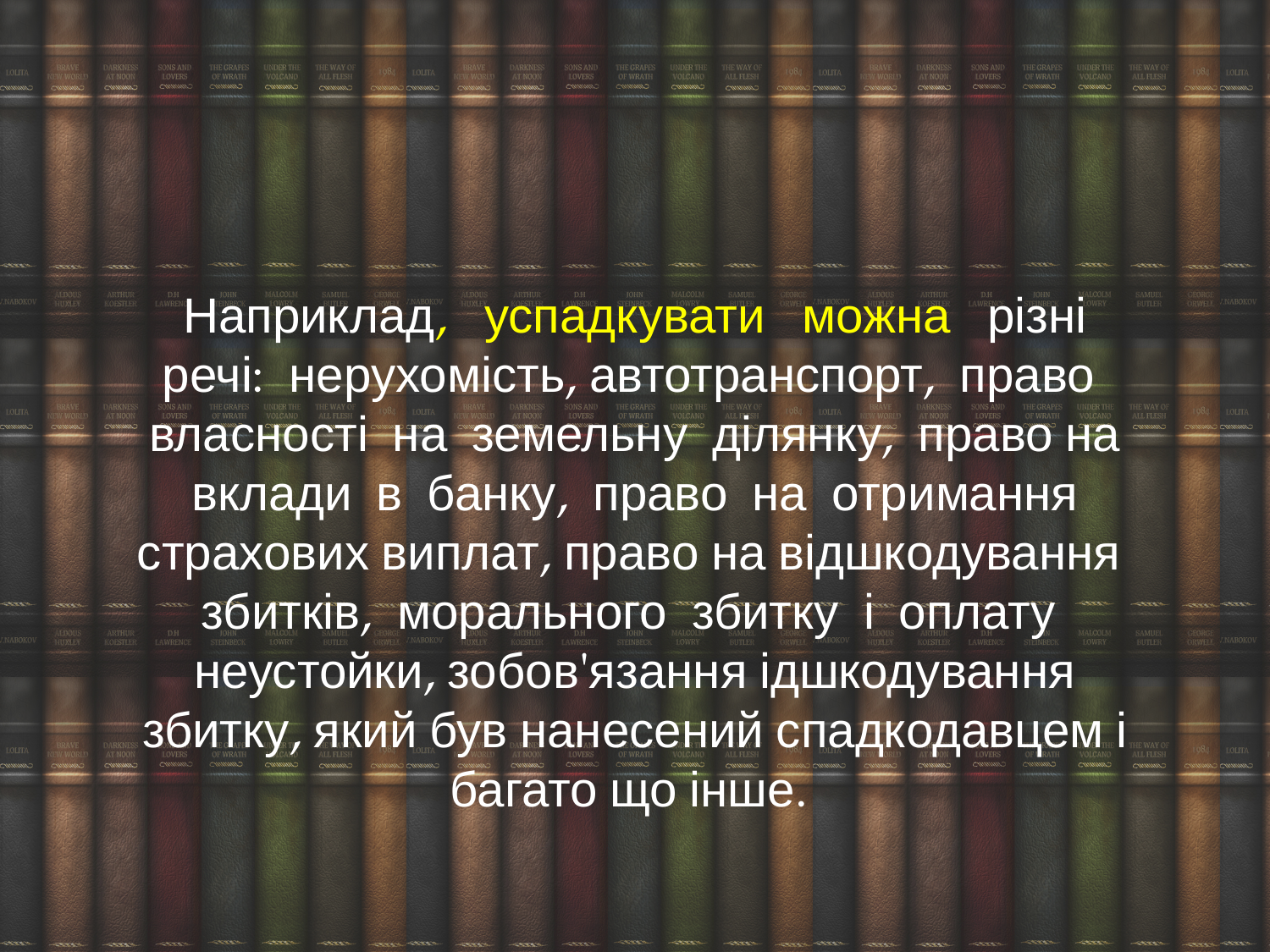

Наприклад,   успадкувати   можна   різні  речі:  нерухомість, автотранспорт,  право  власності  на  земельну  ділянку,  право на вклади  в  банку,  право  на  отримання страхових виплат, право на відшкодування  збитків,  морального  збитку  і  оплату  неустойки, зобов'язання ідшкодування збитку, який був нанесений спадкодавцем і багато що інше.